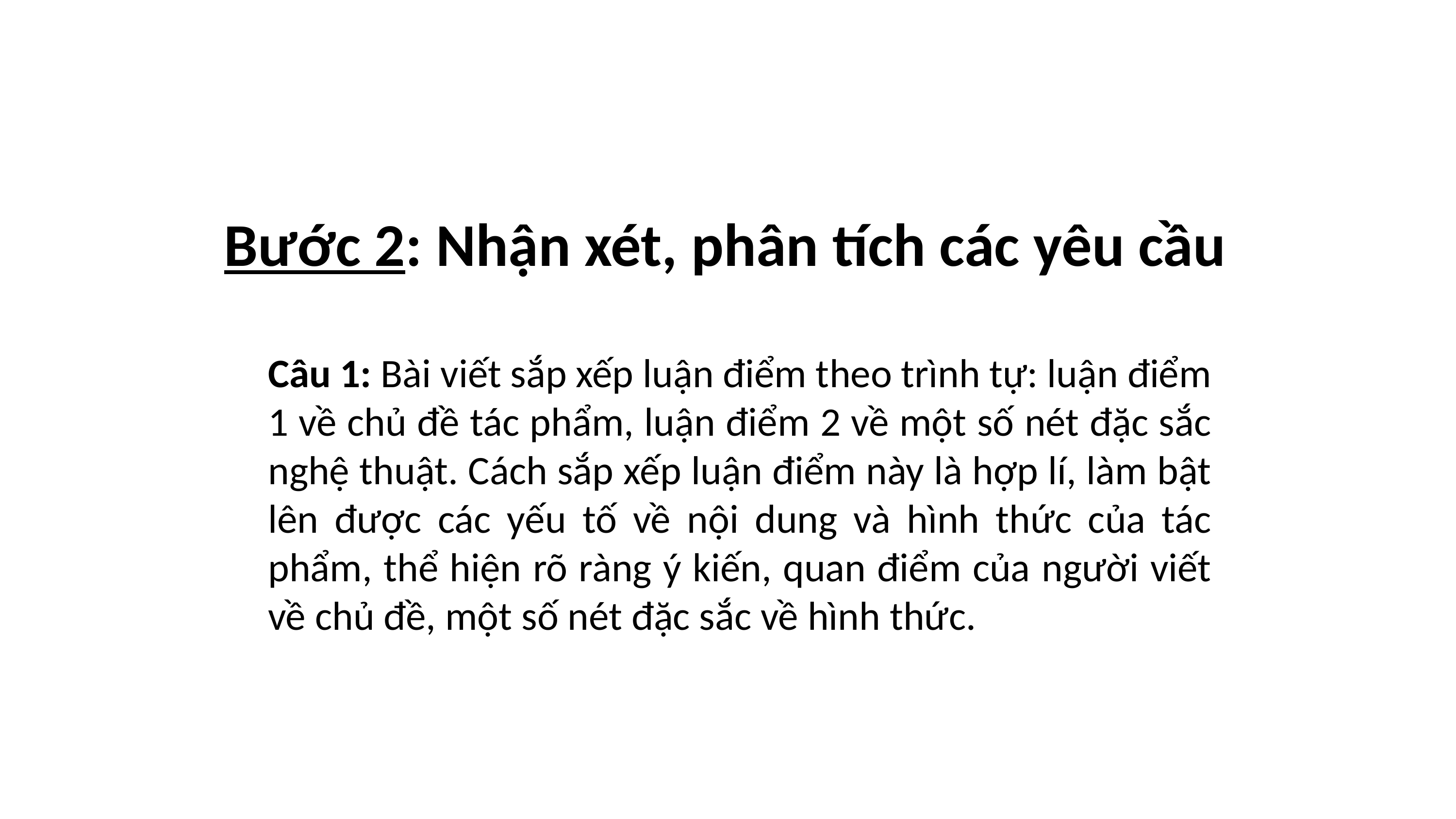

Bước 2: Nhận xét, phân tích các yêu cầu
Câu 1: Bài viết sắp xếp luận điểm theo trình tự: luận điểm 1 về chủ đề tác phẩm, luận điểm 2 về một số nét đặc sắc nghệ thuật. Cách sắp xếp luận điểm này là hợp lí, làm bật lên được các yếu tố về nội dung và hình thức của tác phẩm, thể hiện rõ ràng ý kiến, quan điểm của người viết về chủ đề, một số nét đặc sắc về hình thức.